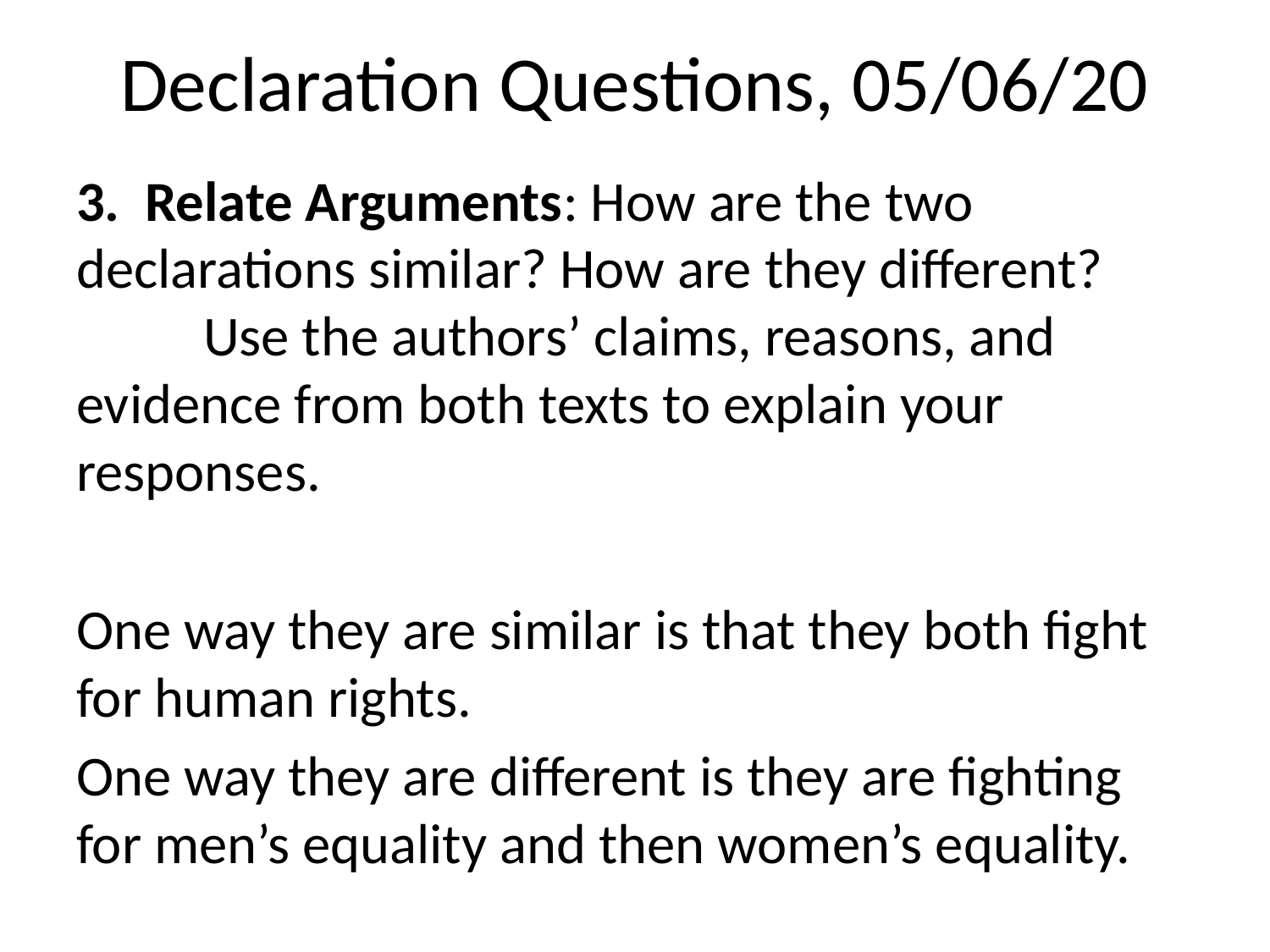

# Declaration Questions, 05/06/20
3.  Relate Arguments: How are the two 	declarations similar? How are they different? 	Use the authors’ claims, reasons, and 	evidence from both texts to explain your 	responses.

One way they are similar is that they both fight for human rights.
One way they are different is they are fighting for men’s equality and then women’s equality.